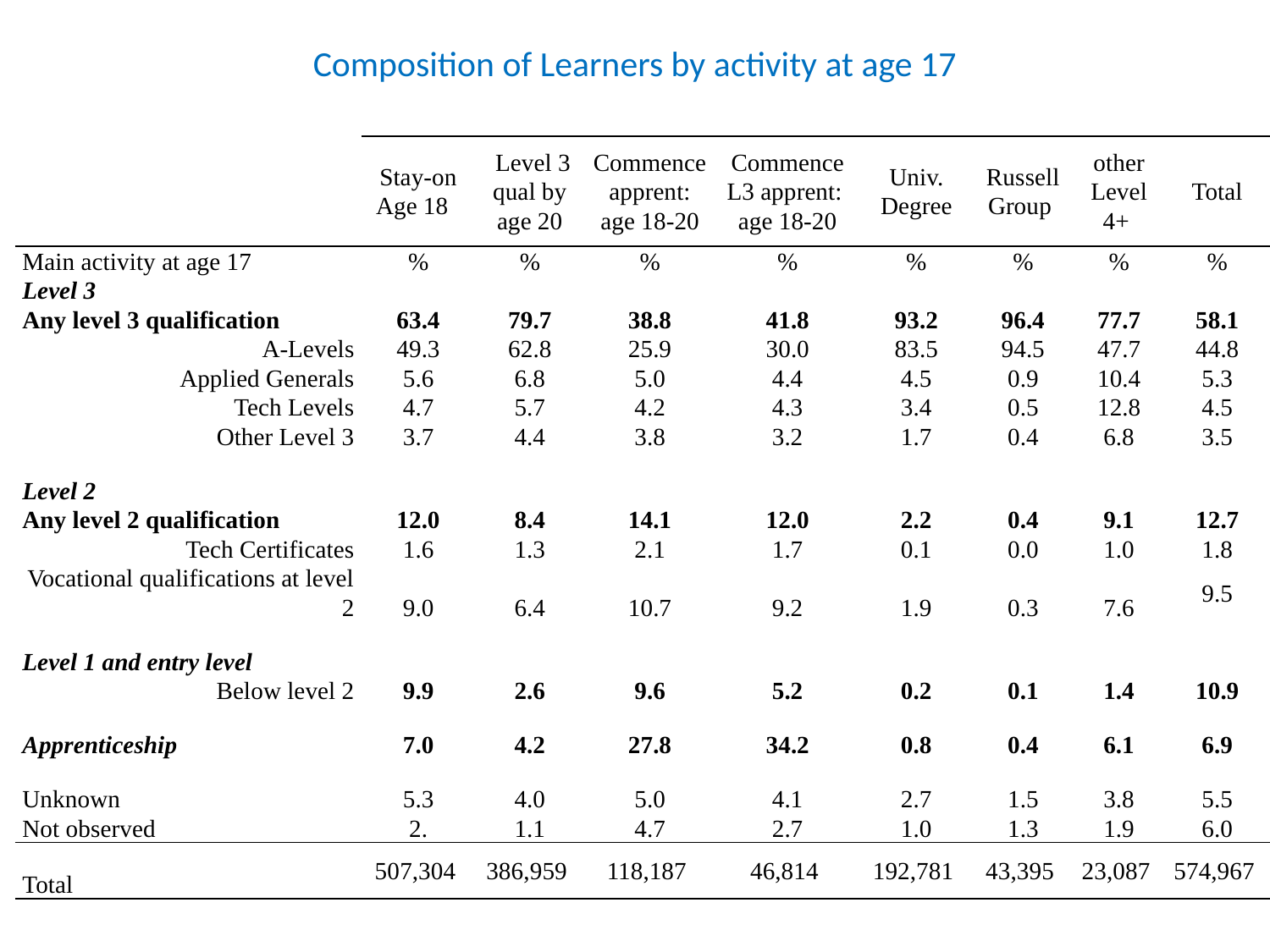

# Composition of Learners by activity at age 17
|  | Stay-on Age 18 | Level 3 qual by age 20 | Commence apprent: age 18-20 | Commence L3 apprent: age 18-20 | Univ. Degree | Russell Group | other Level 4+ | Total |
| --- | --- | --- | --- | --- | --- | --- | --- | --- |
| Main activity at age 17 | % | % | % | % | % | % | % | % |
| Level 3 |  |  |  |  |  |  |  |  |
| Any level 3 qualification | 63.4 | 79.7 | 38.8 | 41.8 | 93.2 | 96.4 | 77.7 | 58.1 |
| A-Levels | 49.3 | 62.8 | 25.9 | 30.0 | 83.5 | 94.5 | 47.7 | 44.8 |
| Applied Generals | 5.6 | 6.8 | 5.0 | 4.4 | 4.5 | 0.9 | 10.4 | 5.3 |
| Tech Levels | 4.7 | 5.7 | 4.2 | 4.3 | 3.4 | 0.5 | 12.8 | 4.5 |
| Other Level 3 | 3.7 | 4.4 | 3.8 | 3.2 | 1.7 | 0.4 | 6.8 | 3.5 |
|  |  |  |  |  |  |  |  |  |
| Level 2 |  |  |  |  |  |  |  |  |
| Any level 2 qualification | 12.0 | 8.4 | 14.1 | 12.0 | 2.2 | 0.4 | 9.1 | 12.7 |
| Tech Certificates | 1.6 | 1.3 | 2.1 | 1.7 | 0.1 | 0.0 | 1.0 | 1.8 |
| Vocational qualifications at level 2 | 9.0 | 6.4 | 10.7 | 9.2 | 1.9 | 0.3 | 7.6 | 9.5 |
|  |  |  |  |  |  |  |  |  |
| Level 1 and entry level |  |  |  |  |  |  |  |  |
| Below level 2 | 9.9 | 2.6 | 9.6 | 5.2 | 0.2 | 0.1 | 1.4 | 10.9 |
|  |  |  |  |  |  |  |  |  |
| Apprenticeship | 7.0 | 4.2 | 27.8 | 34.2 | 0.8 | 0.4 | 6.1 | 6.9 |
|  |  |  |  |  |  |  |  |  |
| Unknown | 5.3 | 4.0 | 5.0 | 4.1 | 2.7 | 1.5 | 3.8 | 5.5 |
| Not observed | 2. | 1.1 | 4.7 | 2.7 | 1.0 | 1.3 | 1.9 | 6.0 |
| Total | 507,304 | 386,959 | 118,187 | 46,814 | 192,781 | 43,395 | 23,087 | 574,967 |